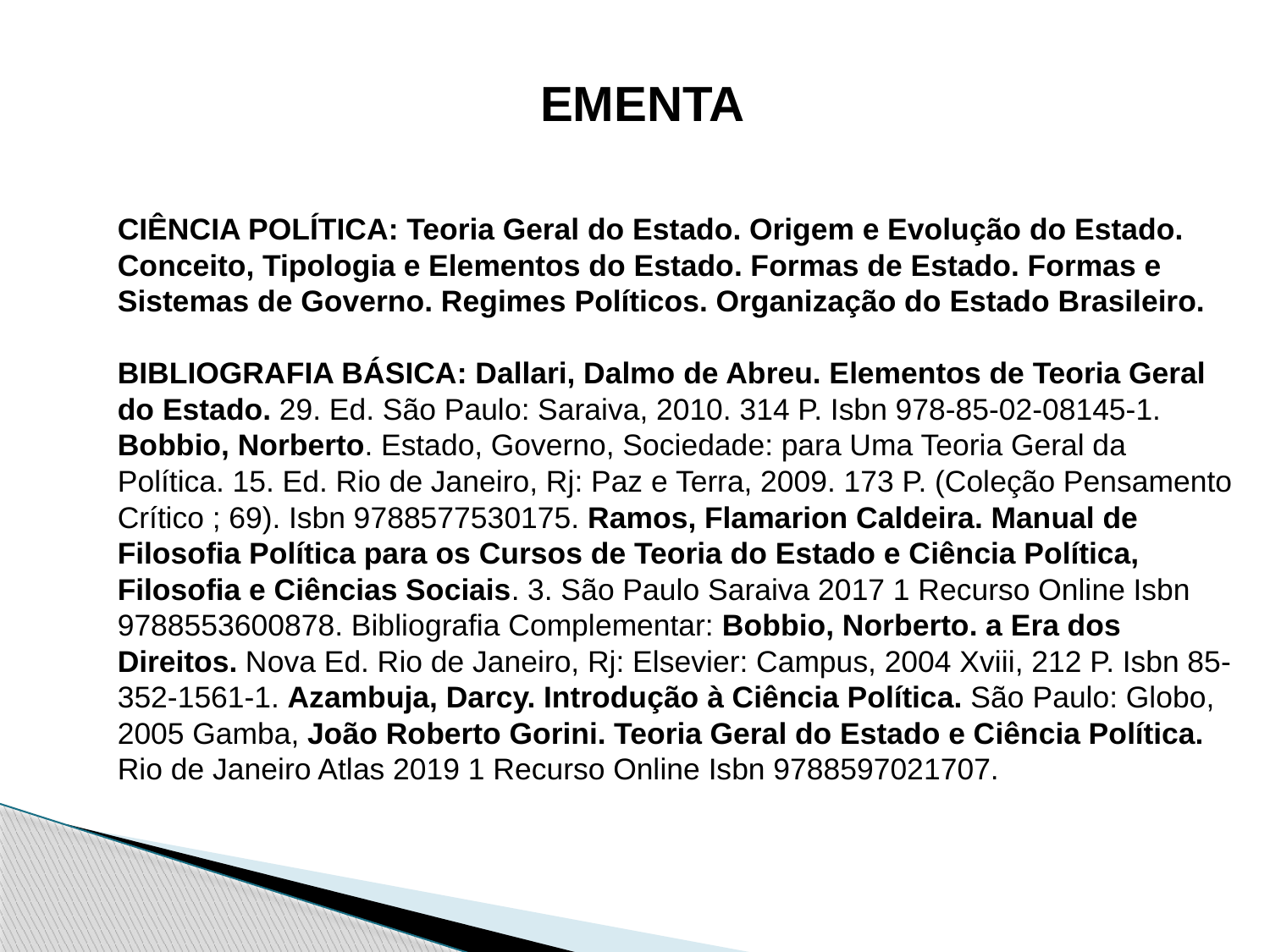

EMENTA

CIÊNCIA POLÍTICA: Teoria Geral do Estado. Origem e Evolução do Estado. Conceito, Tipologia e Elementos do Estado. Formas de Estado. Formas e Sistemas de Governo. Regimes Políticos. Organização do Estado Brasileiro.

BIBLIOGRAFIA BÁSICA: Dallari, Dalmo de Abreu. Elementos de Teoria Geral do Estado. 29. Ed. São Paulo: Saraiva, 2010. 314 P. Isbn 978-85-02-08145-1. Bobbio, Norberto. Estado, Governo, Sociedade: para Uma Teoria Geral da Política. 15. Ed. Rio de Janeiro, Rj: Paz e Terra, 2009. 173 P. (Coleção Pensamento Crítico ; 69). Isbn 9788577530175. Ramos, Flamarion Caldeira. Manual de Filosofia Política para os Cursos de Teoria do Estado e Ciência Política, Filosofia e Ciências Sociais. 3. São Paulo Saraiva 2017 1 Recurso Online Isbn 9788553600878. Bibliografia Complementar: Bobbio, Norberto. a Era dos Direitos. Nova Ed. Rio de Janeiro, Rj: Elsevier: Campus, 2004 Xviii, 212 P. Isbn 85-352-1561-1. Azambuja, Darcy. Introdução à Ciência Política. São Paulo: Globo, 2005 Gamba, João Roberto Gorini. Teoria Geral do Estado e Ciência Política. Rio de Janeiro Atlas 2019 1 Recurso Online Isbn 9788597021707.